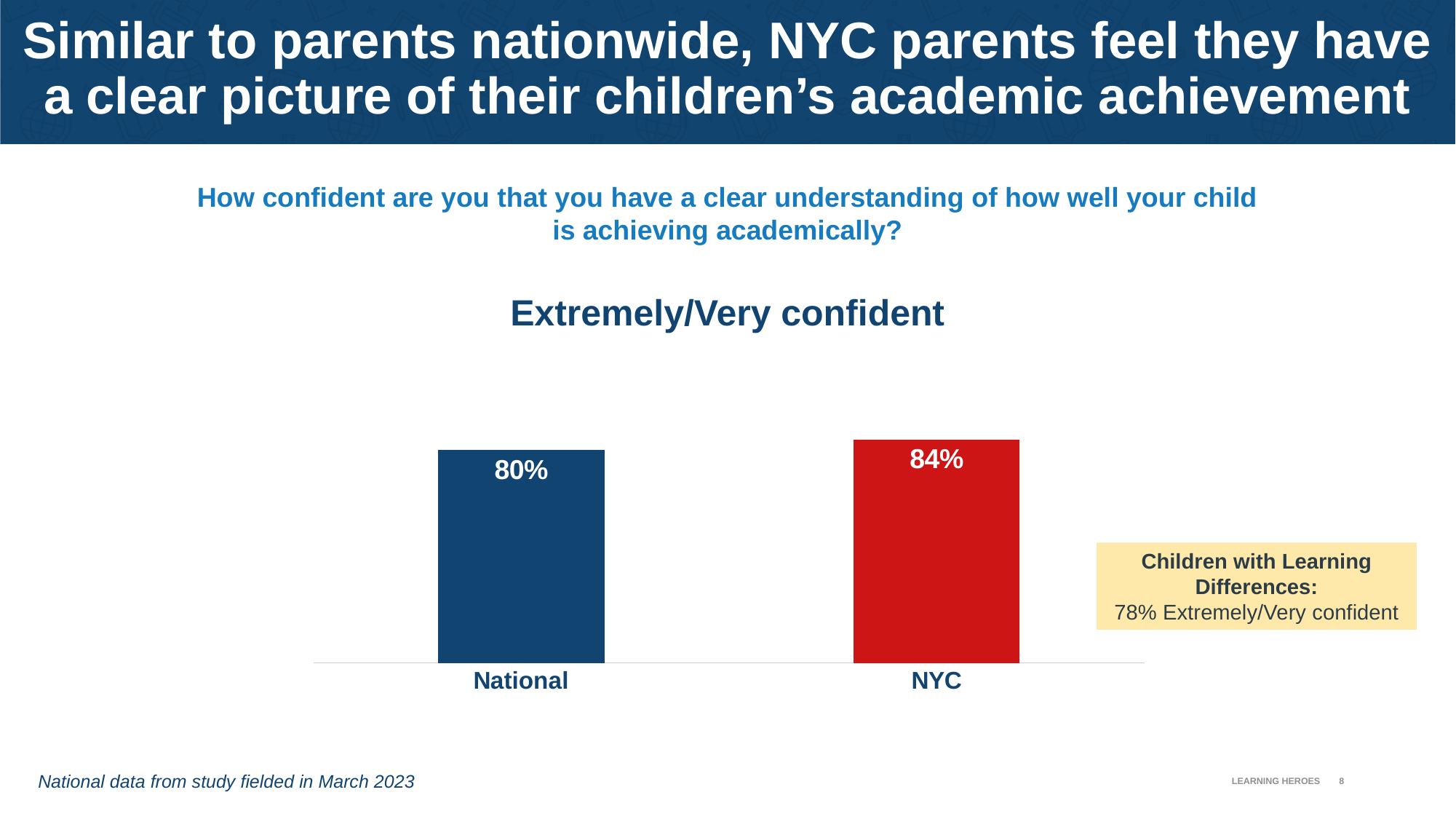

# Similar to parents nationwide, NYC parents feel they have a clear picture of their children’s academic achievement
How confident are you that you have a clear understanding of how well your child is achieving academically?

### Chart

| Category | Extremely/very |
|---|---|
| National | 0.8 |
| NYC | 0.84 |
Extremely/Very confident
Children with Learning Differences:
78% Extremely/Very confident
LEARNING HEROES
8
National data from study fielded in March 2023